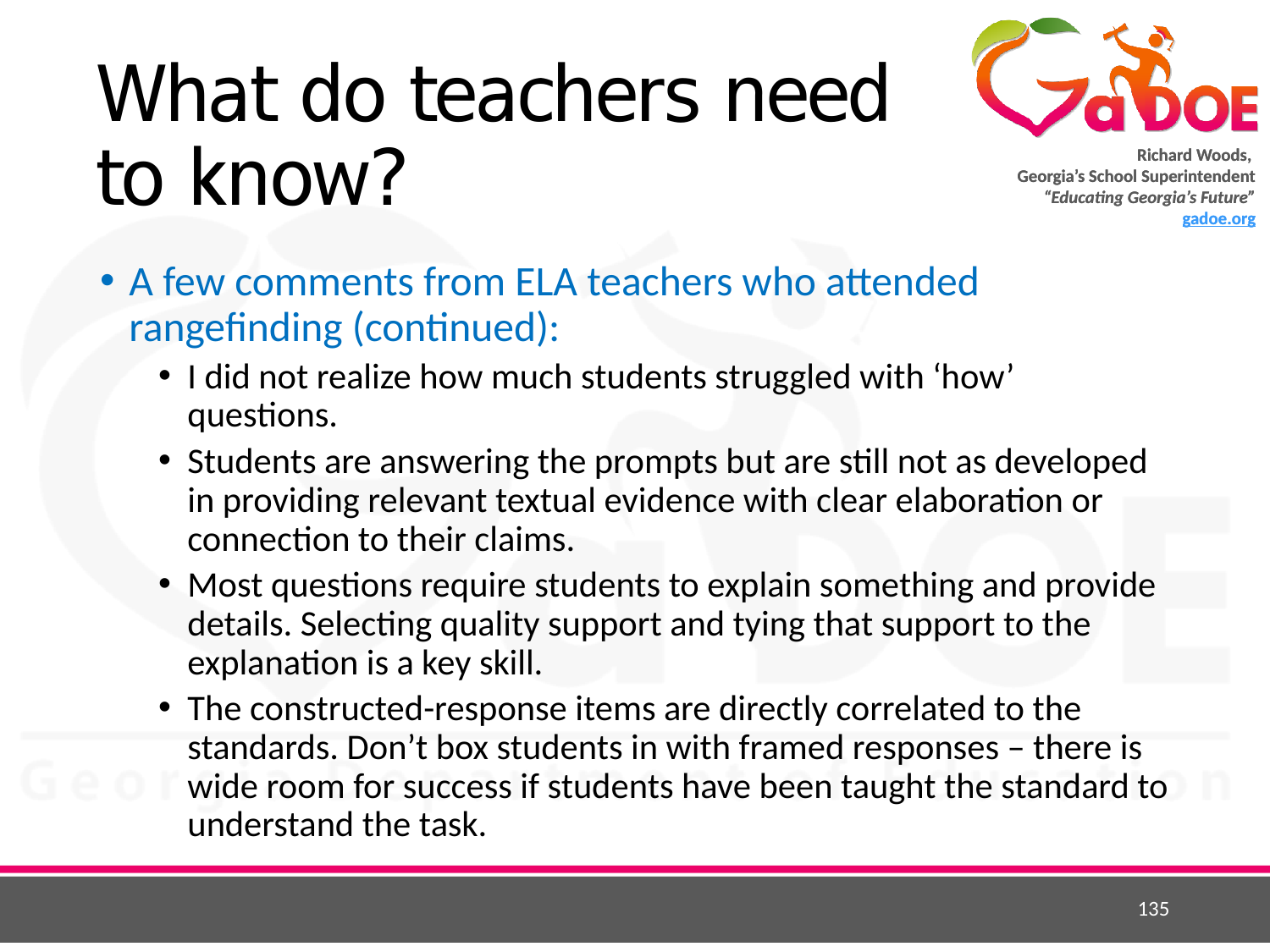

# What do teachers need to know?
A few comments from ELA teachers who attended rangefinding (continued):
I did not realize how much students struggled with ‘how’ questions.
Students are answering the prompts but are still not as developed in providing relevant textual evidence with clear elaboration or connection to their claims.
Most questions require students to explain something and provide details. Selecting quality support and tying that support to the explanation is a key skill.
The constructed-response items are directly correlated to the standards. Don’t box students in with framed responses – there is wide room for success if students have been taught the standard to understand the task.
135